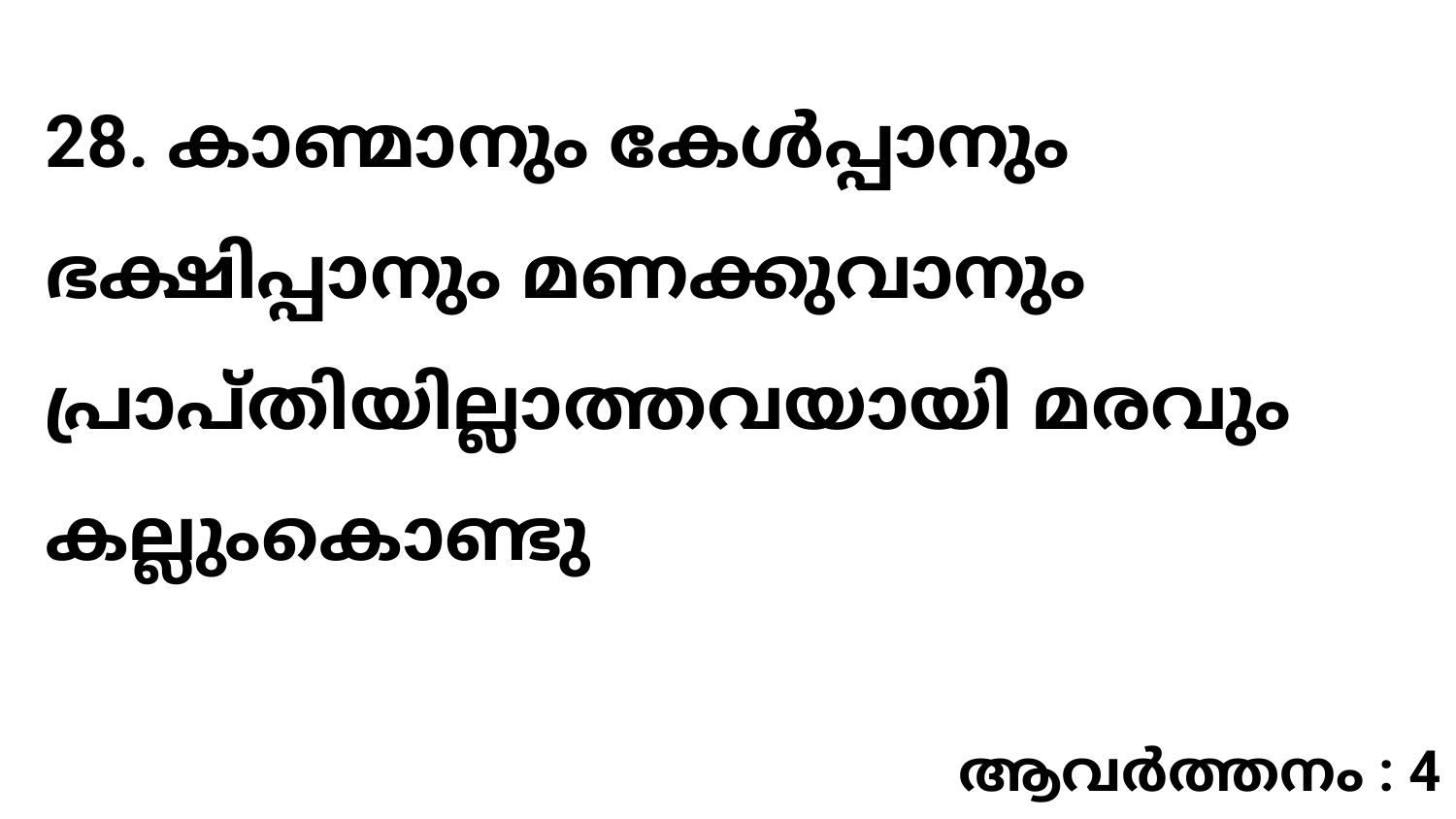

28. കാണ്മാനും കേൾപ്പാനും ഭക്ഷിപ്പാനും മണക്കുവാനും പ്രാപ്തിയില്ലാത്തവയായി മരവും കല്ലുംകൊണ്ടു
ആവർത്തനം : 4